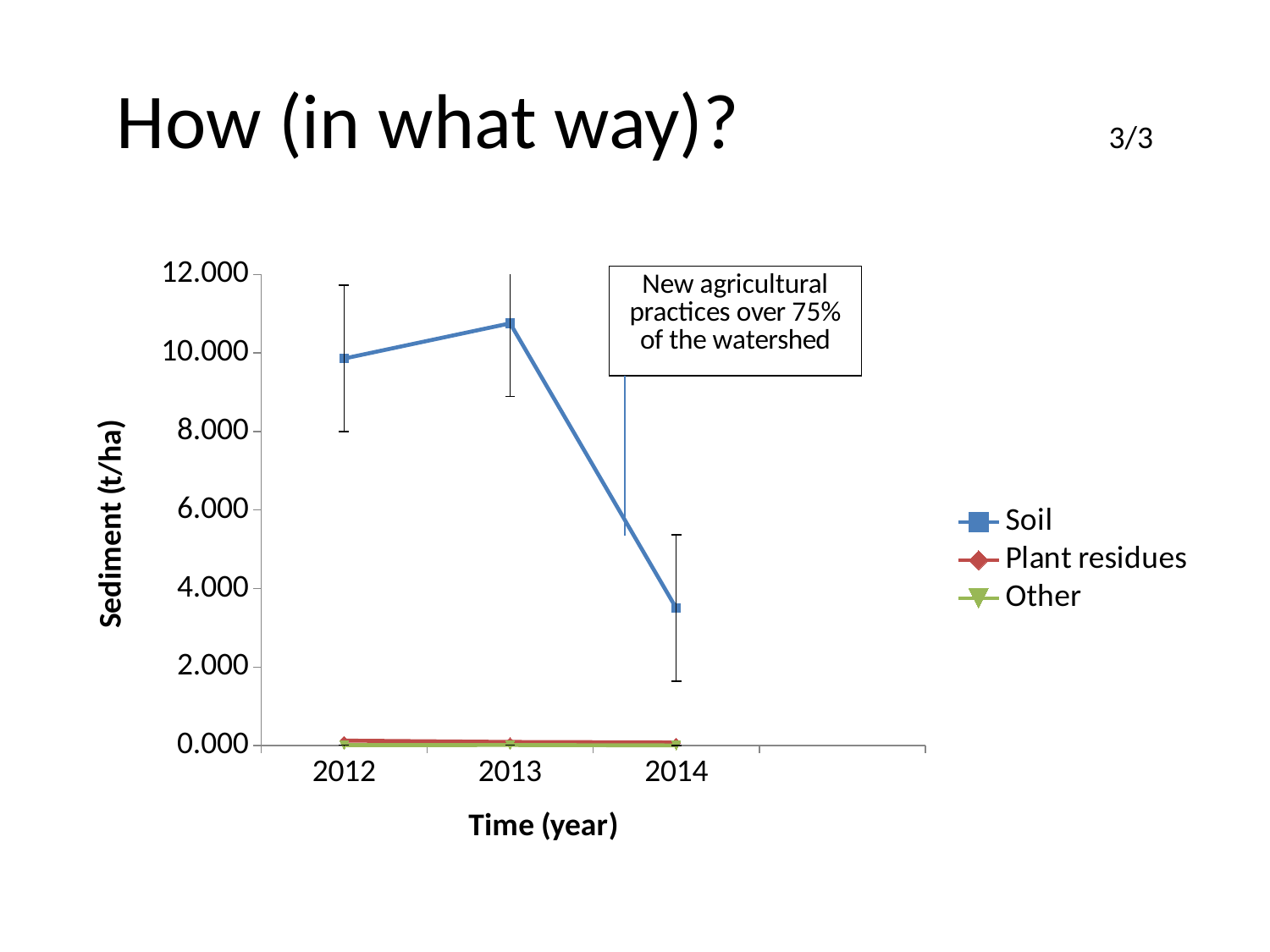

# How (in what way)?                     3/3

### Chart

| Category | Soil | Plant residues | Other |
|---|---|---|---|
| 2012 | 9.858 | 0.127 | 0.012 |
| 2013 | 10.755 | 0.092 | 0.014 |
| 2014 | 3.501 | 0.08 | 0.005 |
|  | None | None | None |